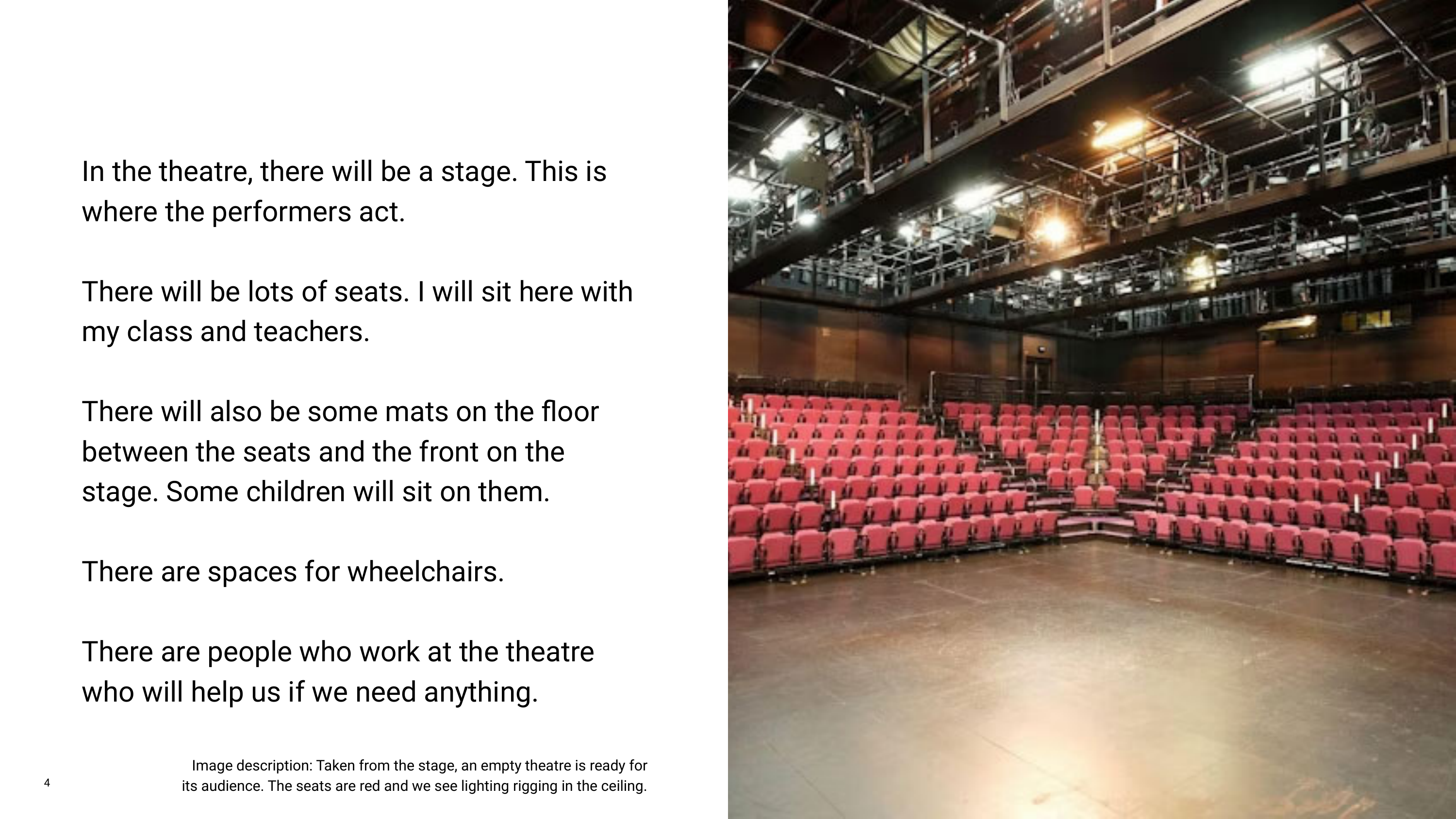

In the theatre, there will be a stage. This is where the performers act.

There will be lots of seats. I will sit here with my class and teachers.

There will also be some mats on the floor between the seats and the front on the stage. Some children will sit on them.

There are spaces for wheelchairs.

There are people who work at the theatre who will help us if we need anything.

Image description: Taken from the stage, an empty theatre is ready for its audience. The seats are red and we see lighting rigging in the ceiling.
4